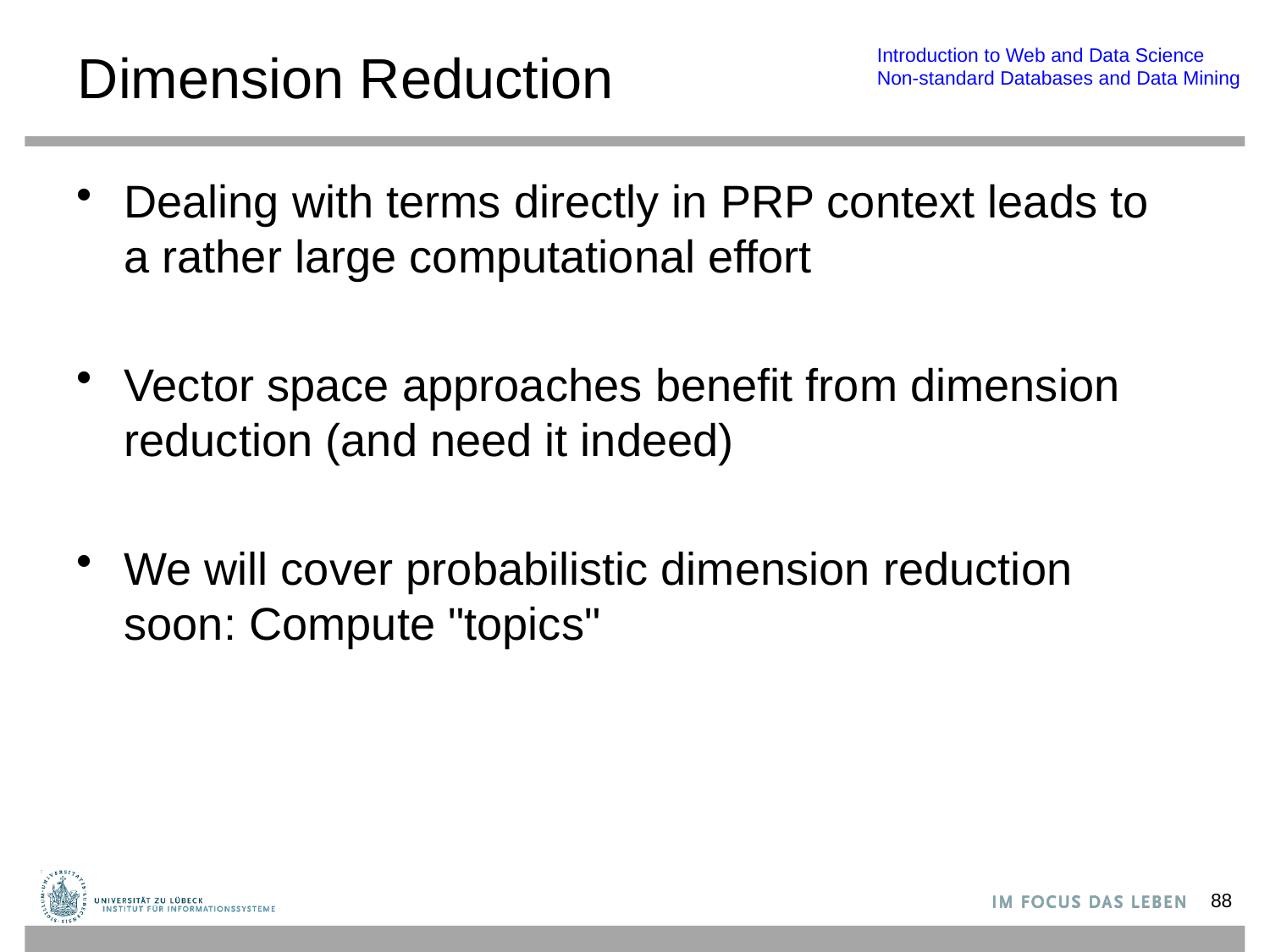

# Dimension Reduction
Introduction to Web and Data Science
Non-standard Databases and Data Mining
Dealing with terms directly in PRP context leads to
a rather large computational effort

Vector space approaches benefit from dimension reduction (and need it indeed)

We will cover probabilistic dimension reduction soon: Compute "topics"

88